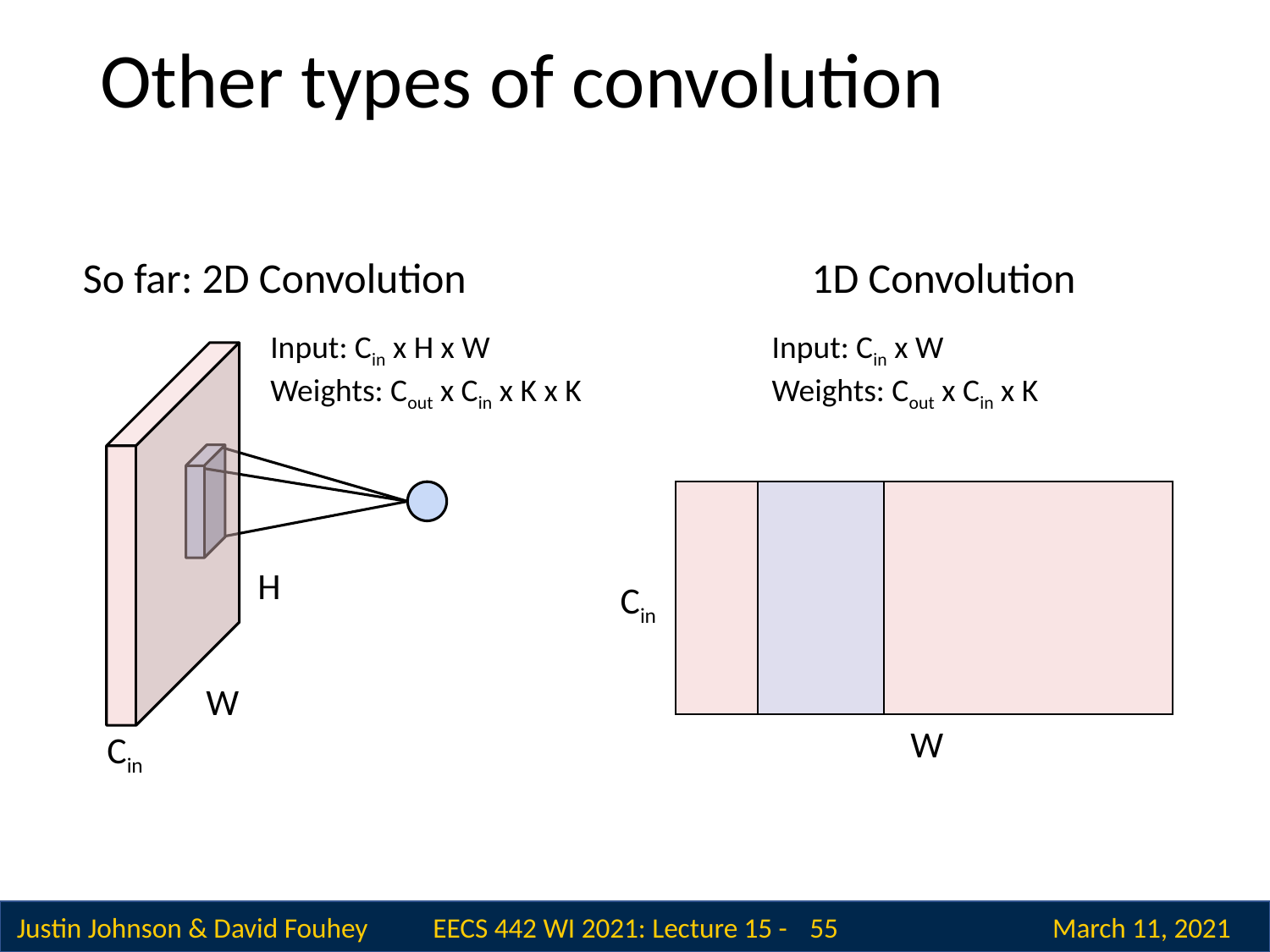

# Other types of convolution
So far: 2D Convolution
1D Convolution
Input: Cin x H x W
Weights: Cout x Cin x K x K
Input: Cin x W
Weights: Cout x Cin x K

H
Cin
W
W
Cin
  55